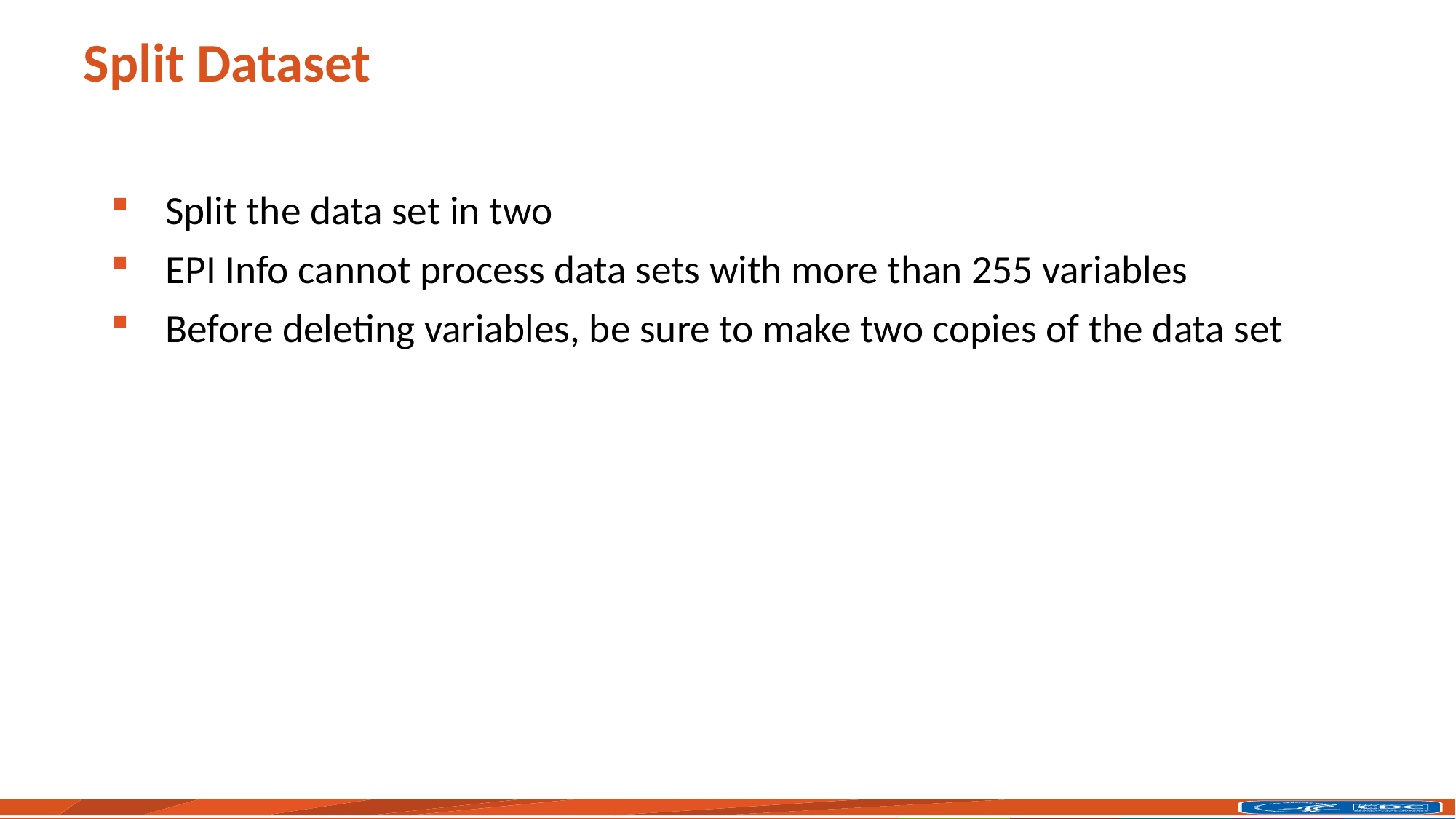

# Split Dataset
Split the data set in two
EPI Info cannot process data sets with more than 255 variables
Before deleting variables, be sure to make two copies of the data set